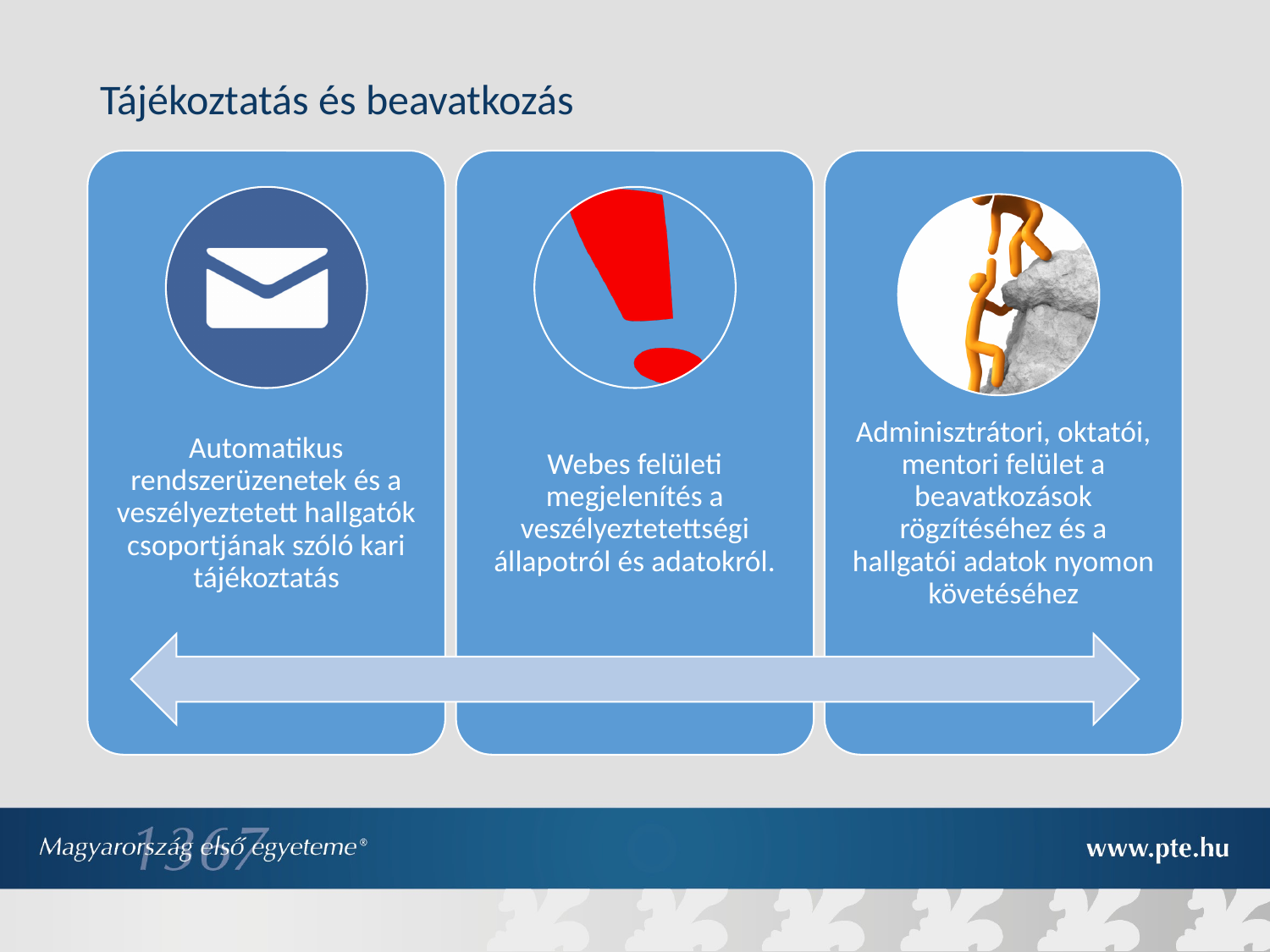

# Tájékoztatás és beavatkozás
Automatikus rendszerüzenetek és a veszélyeztetett hallgatók csoportjának szóló kari tájékoztatás
Webes felületi megjelenítés a veszélyeztetettségi állapotról és adatokról.
Adminisztrátori, oktatói, mentori felület a beavatkozások rögzítéséhez és a hallgatói adatok nyomon követéséhez